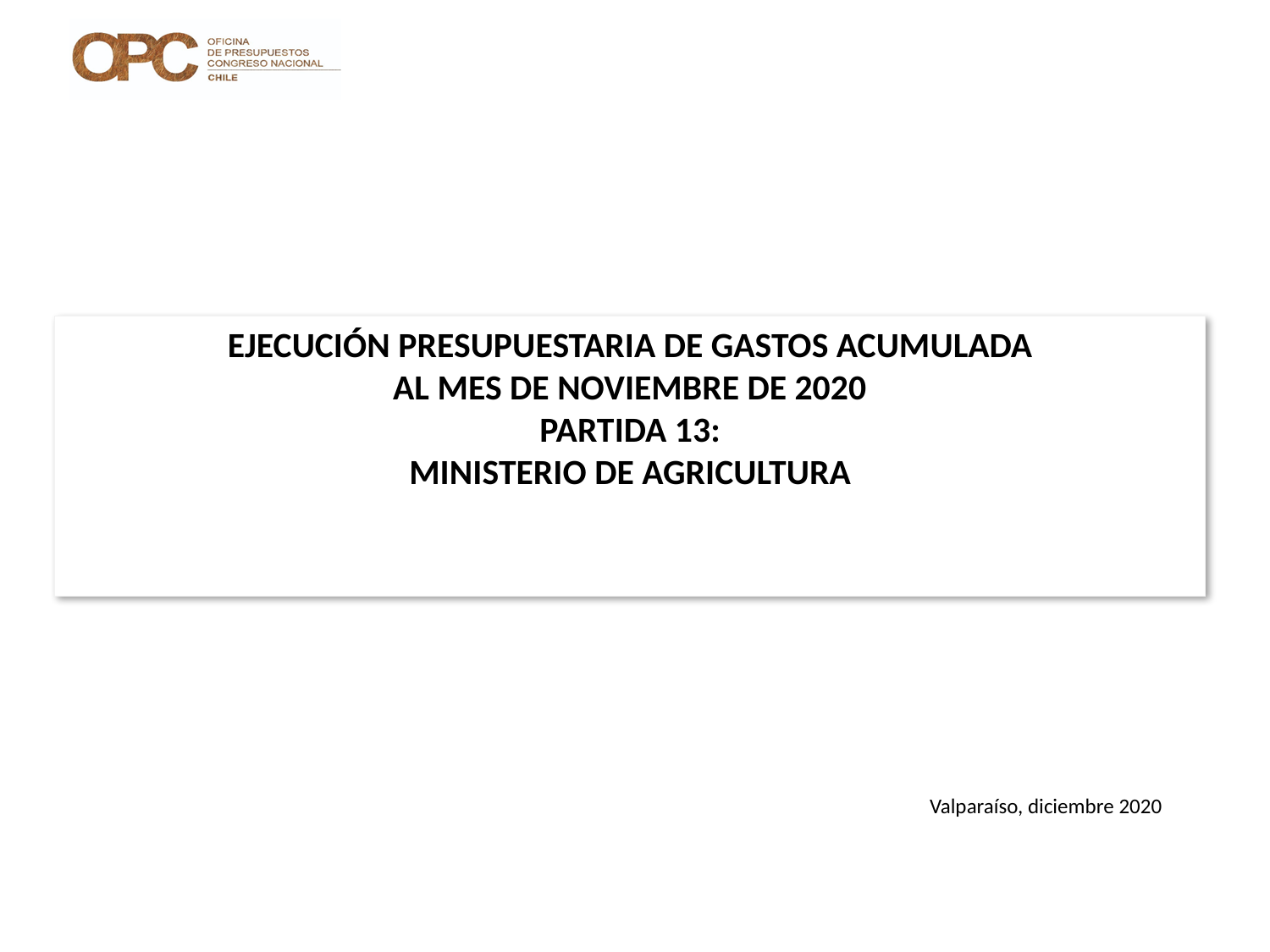

# EJECUCIÓN PRESUPUESTARIA DE GASTOS ACUMULADA AL MES DE NOVIEMBRE DE 2020 PARTIDA 13: MINISTERIO DE AGRICULTURA
Valparaíso, diciembre 2020